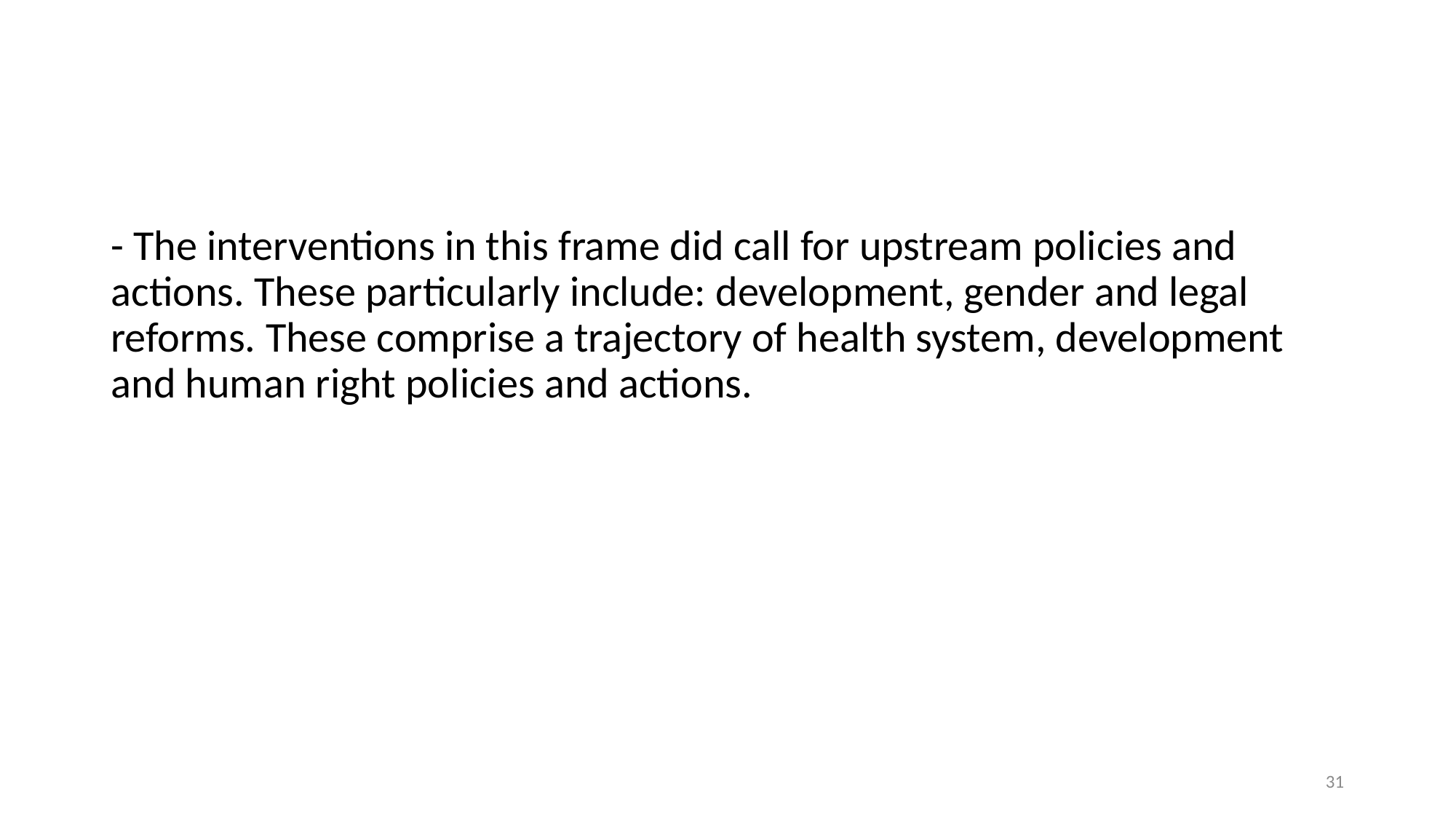

- The interventions in this frame did call for upstream policies and actions. These particularly include: development, gender and legal reforms. These comprise a trajectory of health system, development and human right policies and actions.
31